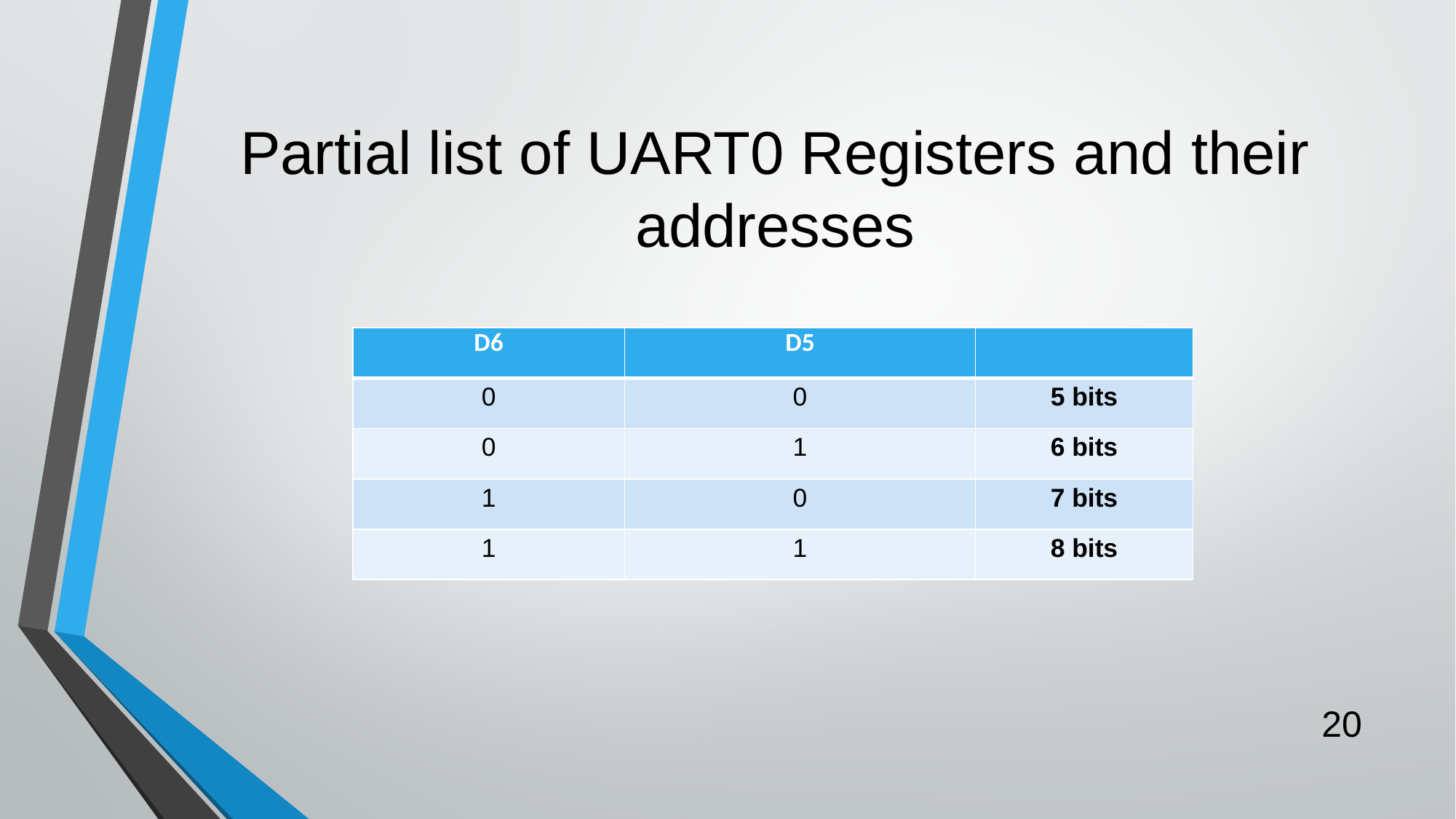

# Partial list of UART0 Registers and their addresses
| D6 | D5 |  |
| --- | --- | --- |
| 0 | 0 | 5 bits |
| 0 | 1 | 6 bits |
| 1 | 0 | 7 bits |
| 1 | 1 | 8 bits |
20